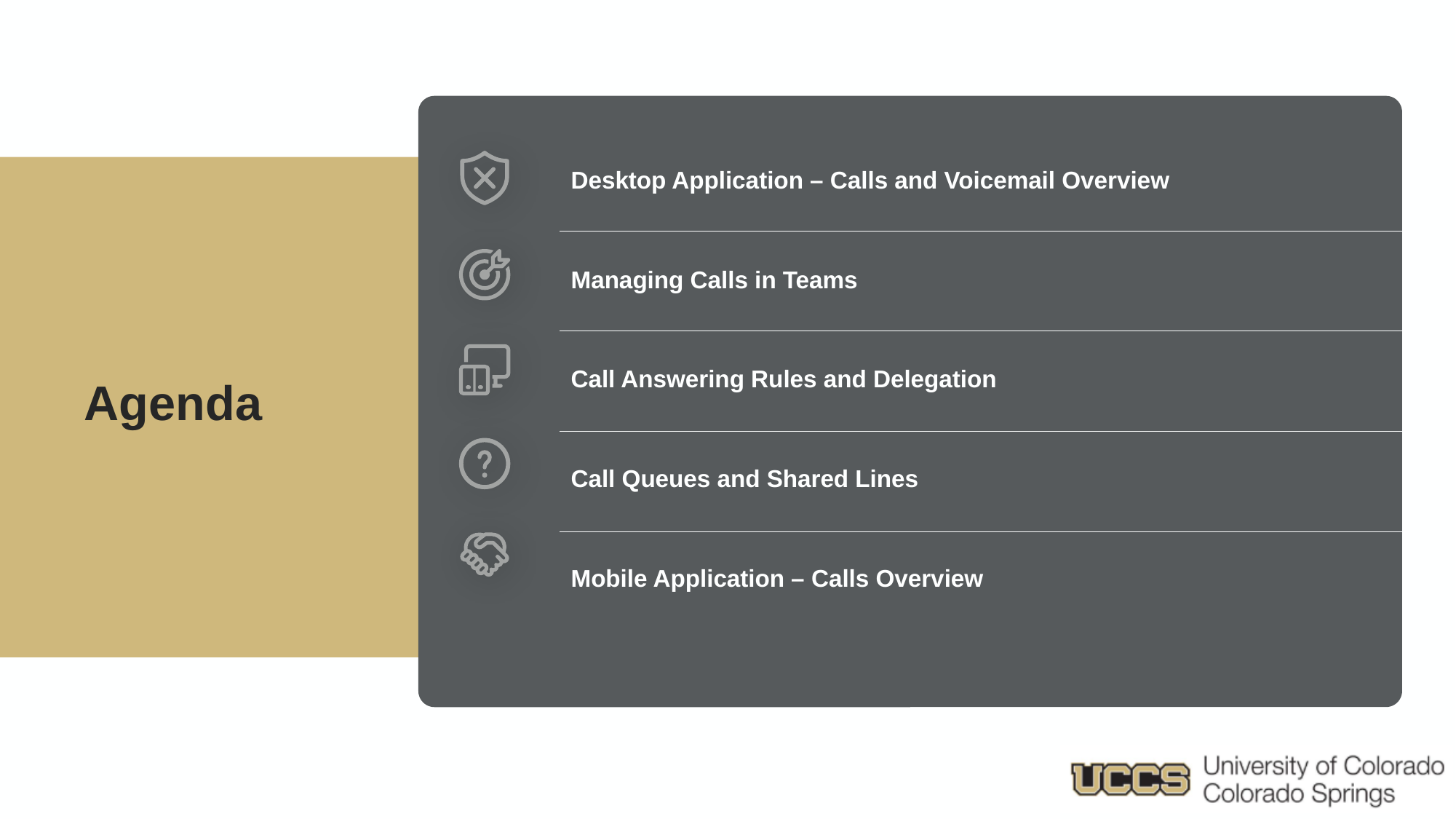

Desktop Application – Calls and Voicemail Overview
Managing Calls in Teams
Call Answering Rules and Delegation
Call Queues and Shared Lines
Mobile Application – Calls Overview